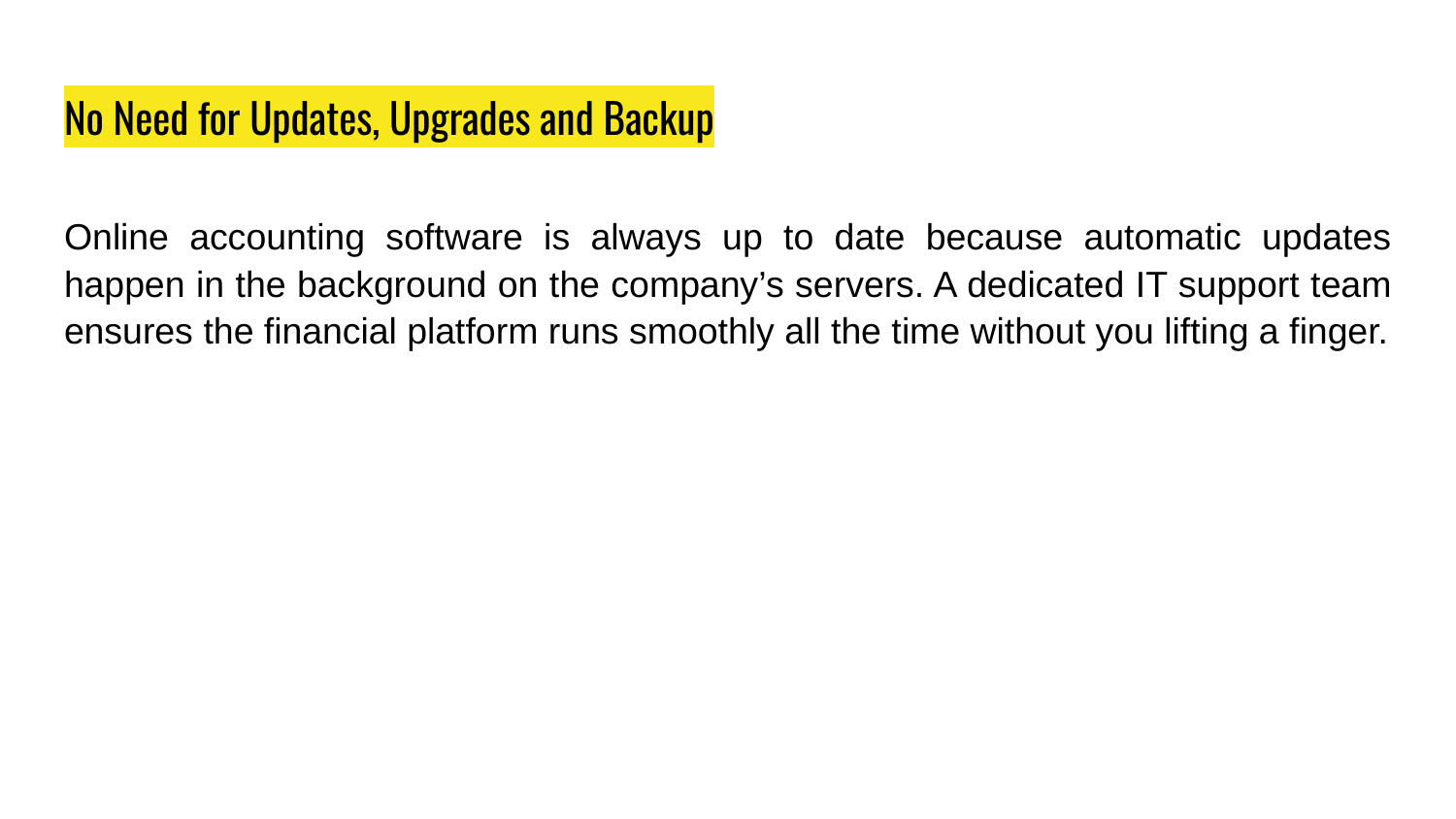

# No Need for Updates, Upgrades and Backup
Online accounting software is always up to date because automatic updates happen in the background on the company’s servers. A dedicated IT support team ensures the financial platform runs smoothly all the time without you lifting a finger.